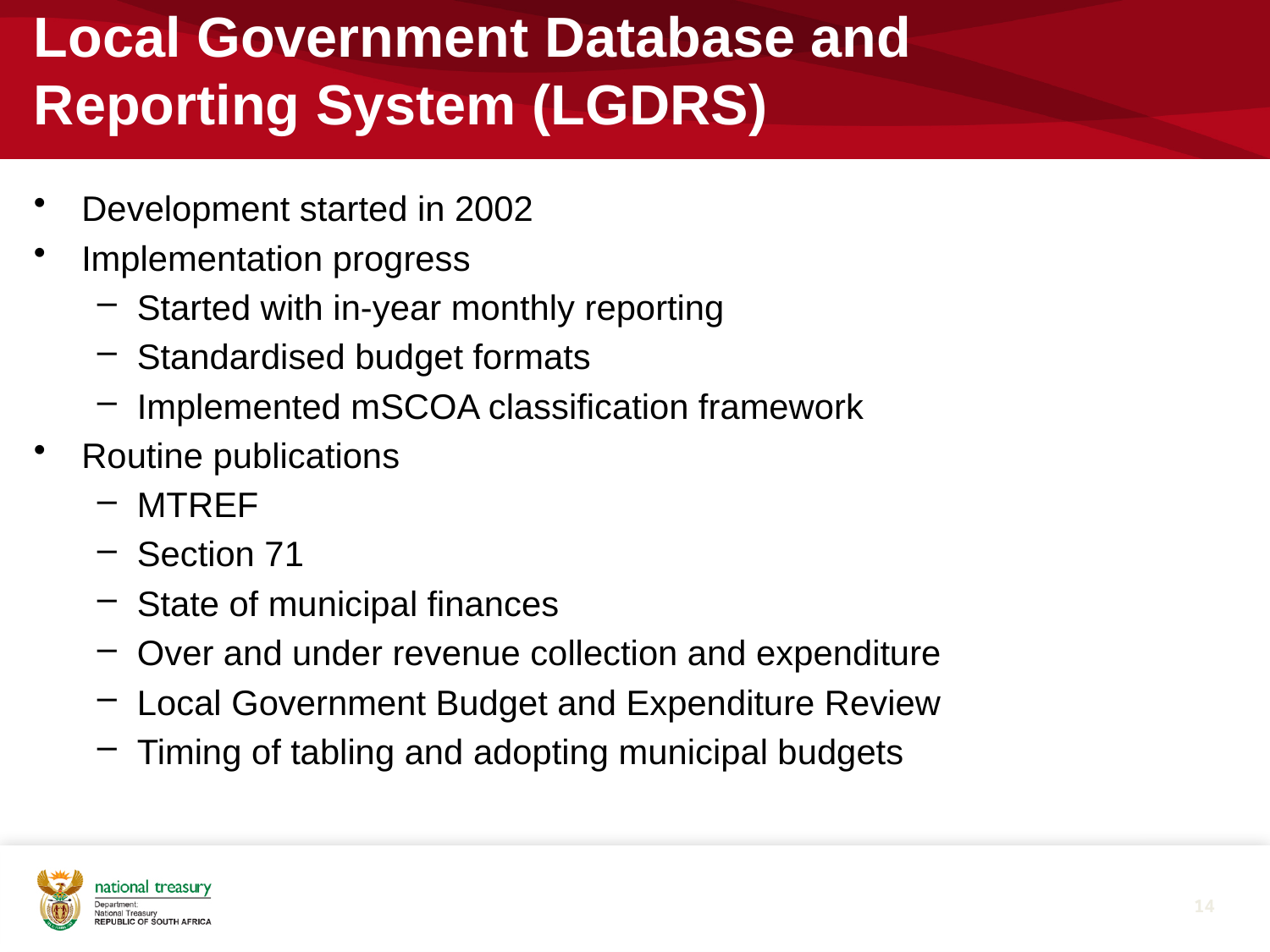

# Local Government Database and Reporting System (LGDRS)
Development started in 2002
Implementation progress
Started with in-year monthly reporting
Standardised budget formats
Implemented mSCOA classification framework
Routine publications
MTREF
Section 71
State of municipal finances
Over and under revenue collection and expenditure
Local Government Budget and Expenditure Review
Timing of tabling and adopting municipal budgets
14